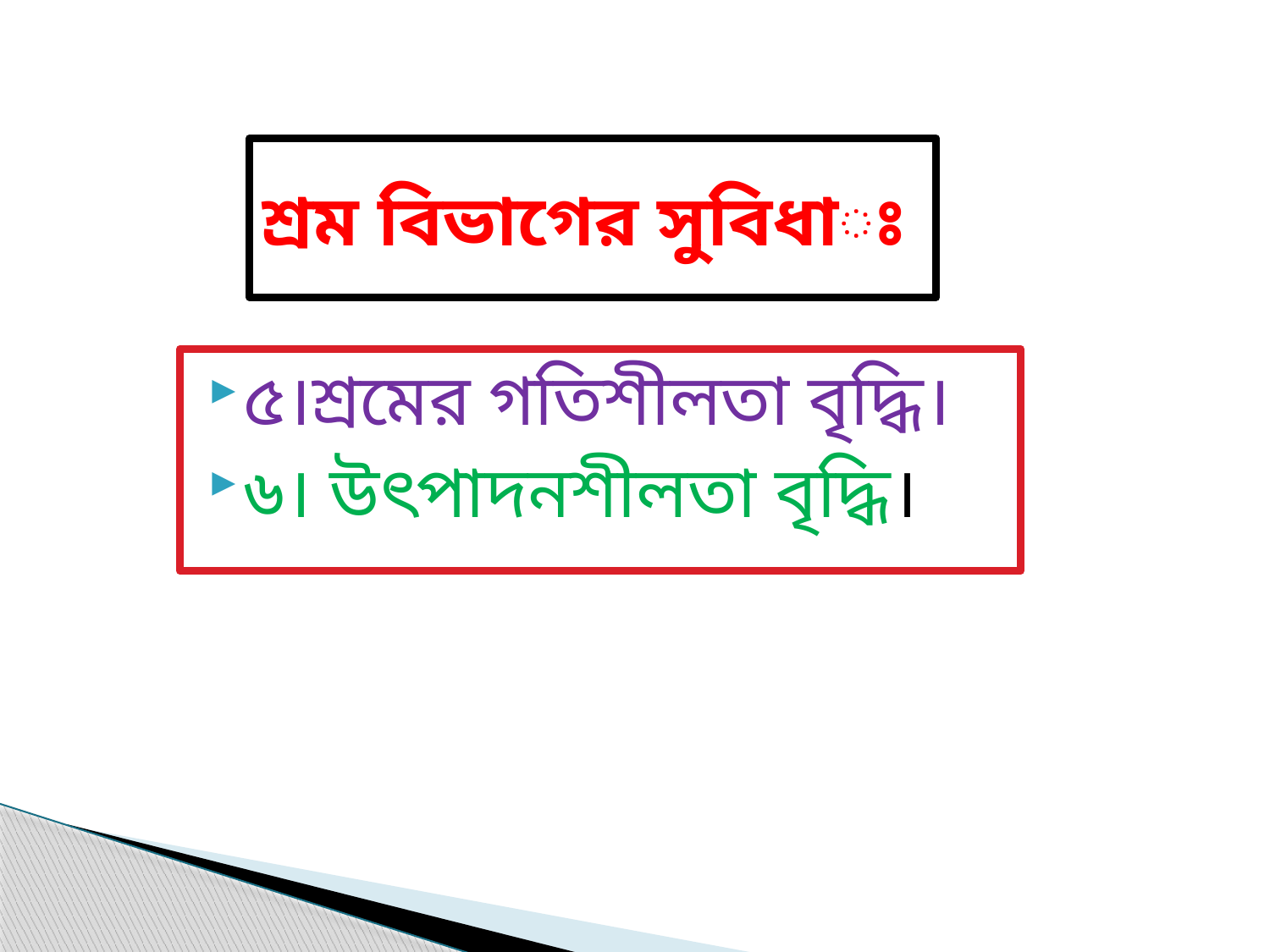

# শ্রম বিভাগের সুবিধাঃ
৫।শ্রমের গতিশীলতা বৃদ্ধি।
৬। উৎপাদনশীলতা বৃদ্ধি।